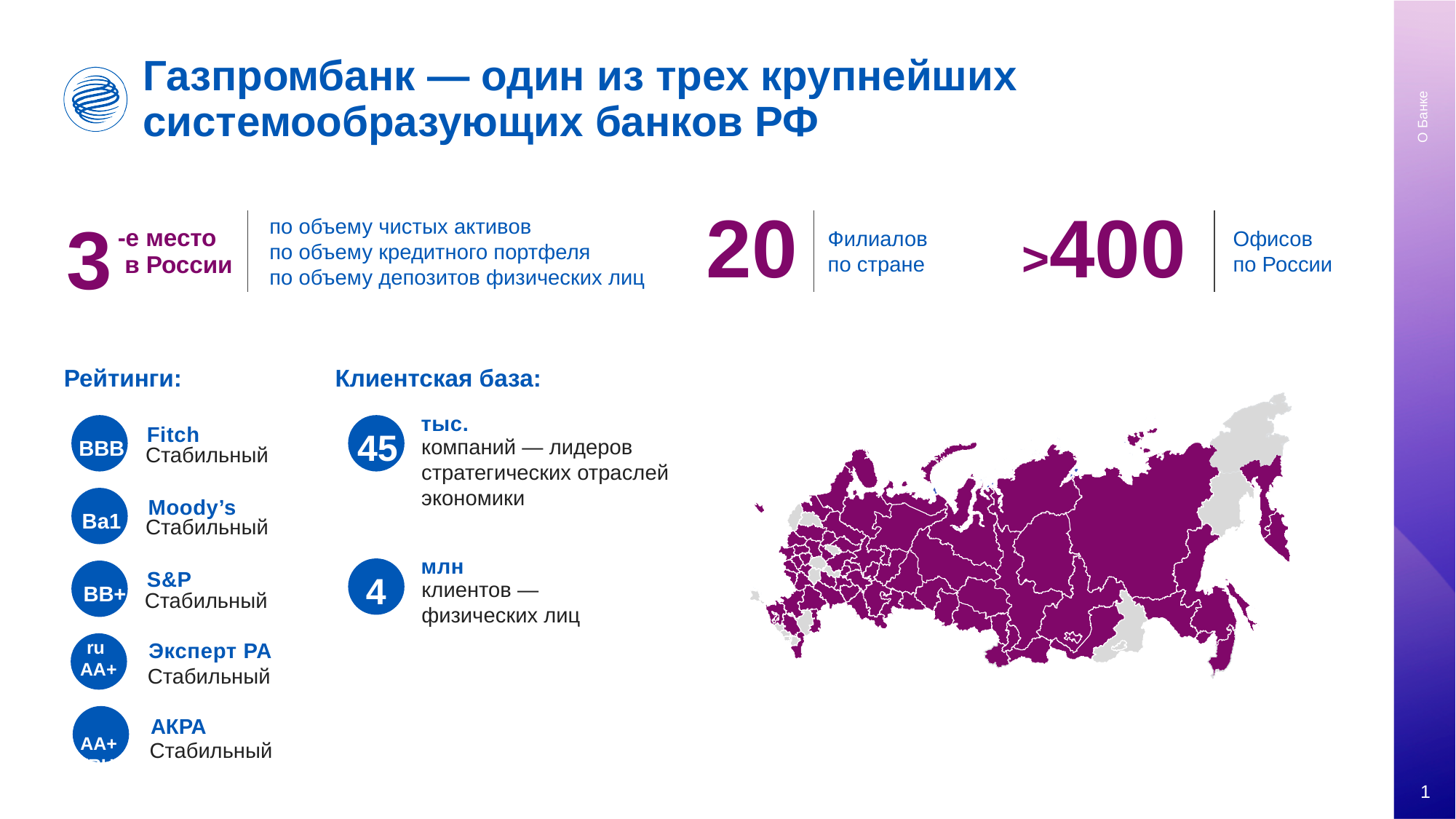

Газпромбанк — один из трех крупнейших
системообразующих банков РФ
3
20
>400
по объему чистых активов
по объему кредитного портфеля
по объему депозитов физических лиц
Филиалов
по стране
Офисов
по России
-е место
 в России
Рейтинги:
Клиентская база:
О Банке

тыс.
Fitch

45
BВВ-
компаний — лидеров
стратегических отраслей
экономики
Стабильный
Moody’s

Ba1
Стабильный
млн
S&P

4

BB+
клиентов — физических лиц
Стабильный
Эксперт РА

ru
АА+
Стабильный
АКРА

  АА+
 (RU)
Стабильный
1
1